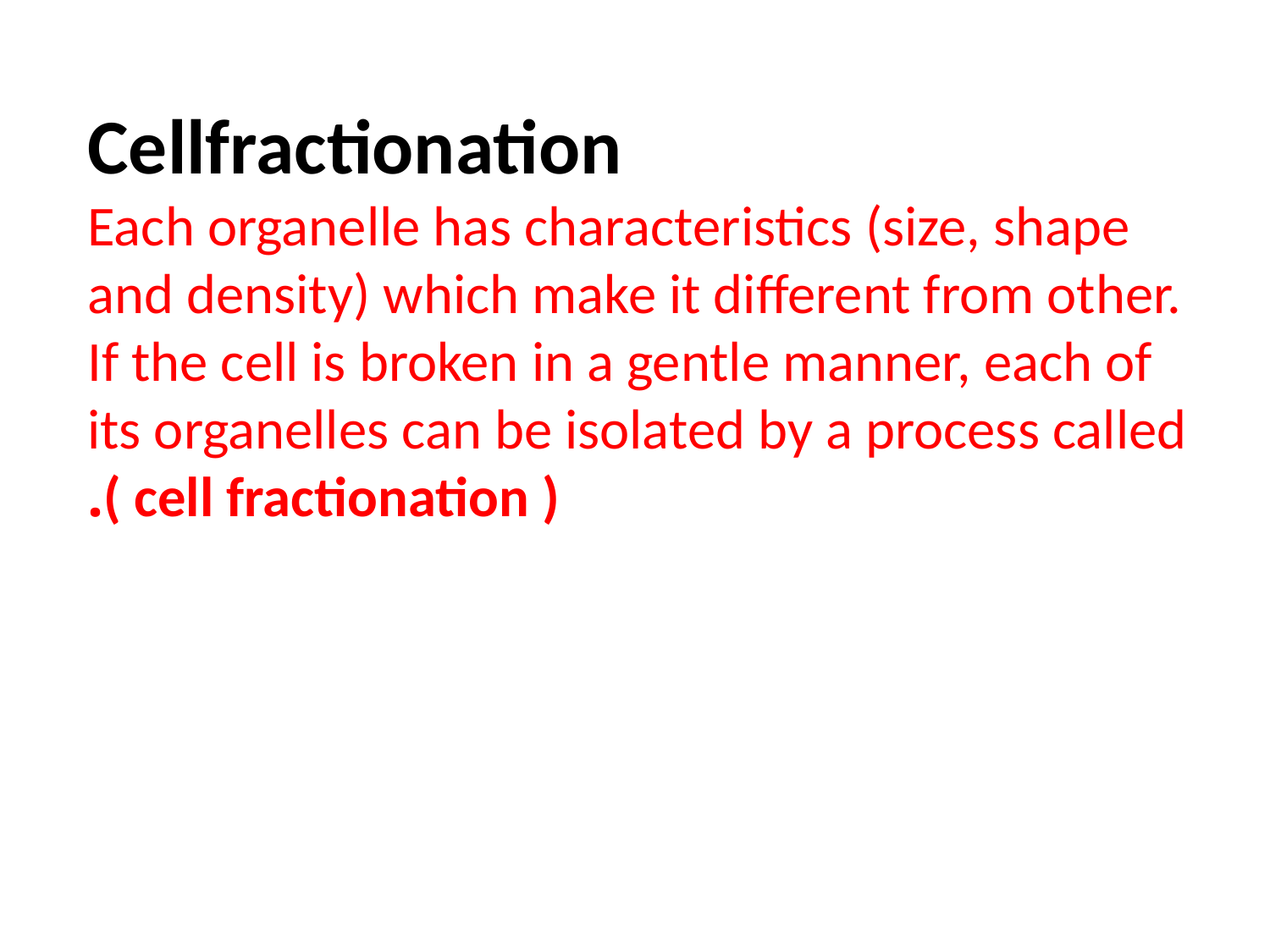

# Cellfractionation Each organelle has characteristics (size, shape and density) which make it different from other. If the cell is broken in a gentle manner, each of its organelles can be isolated by a process called ( cell fractionation ).